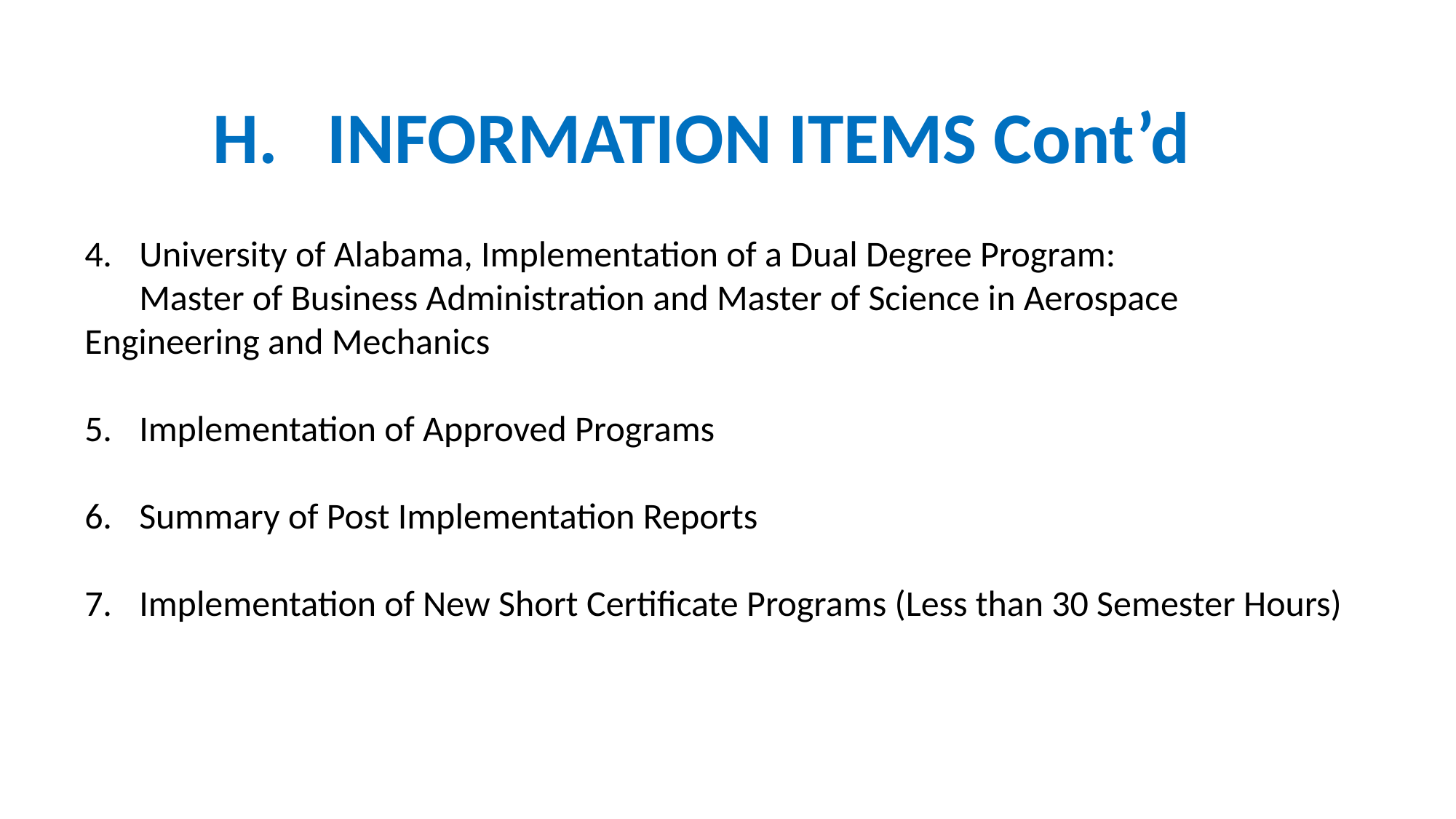

H.   INFORMATION ITEMS Cont’d
University of Alabama, Implementation of a Dual Degree Program:
 	Master of Business Administration and Master of Science in Aerospace 	Engineering and Mechanics

5.	Implementation of Approved Programs

6.	Summary of Post Implementation Reports

7.	Implementation of New Short Certificate Programs (Less than 30 Semester Hours)